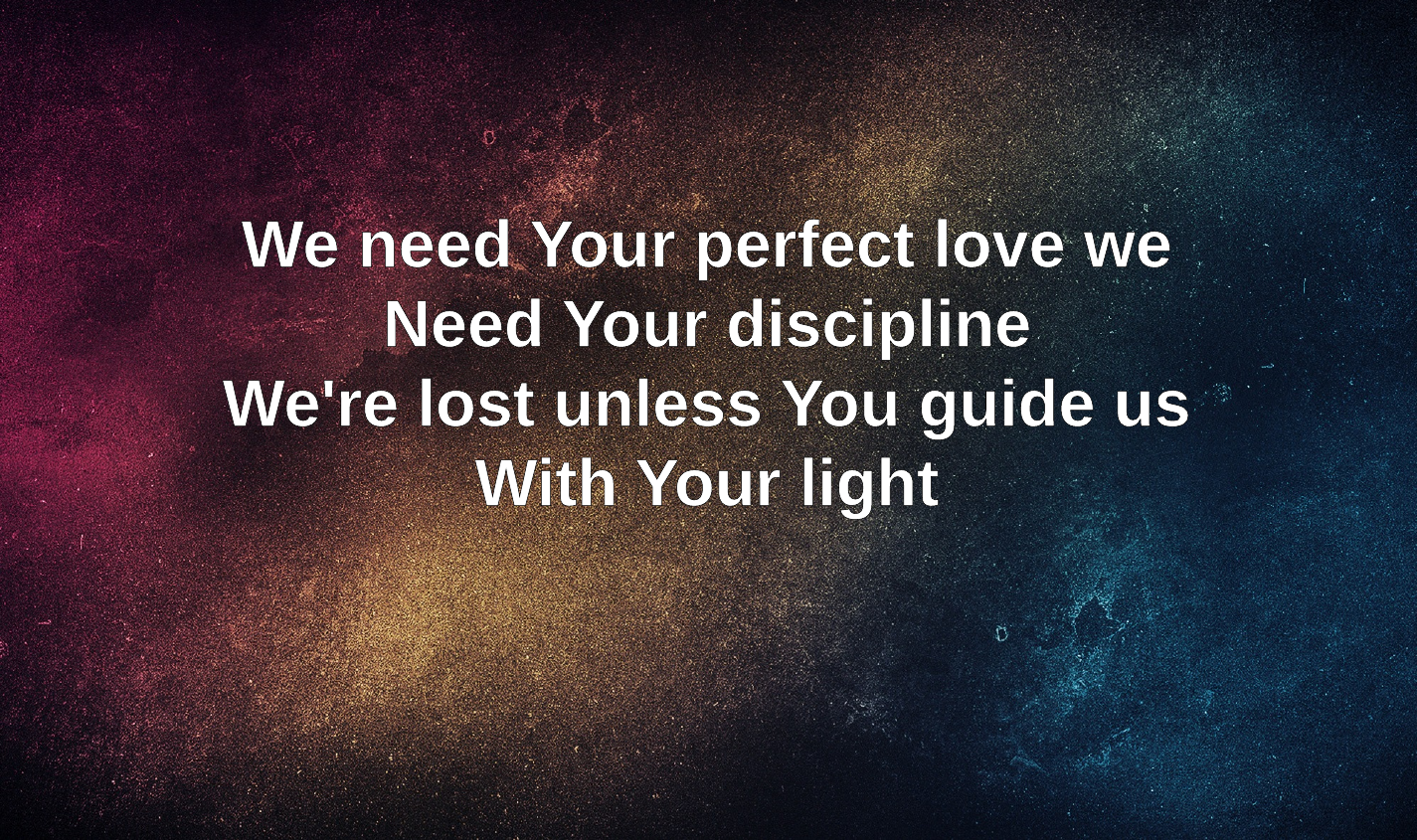

We need Your perfect love we
Need Your discipline
We're lost unless You guide us
With Your light